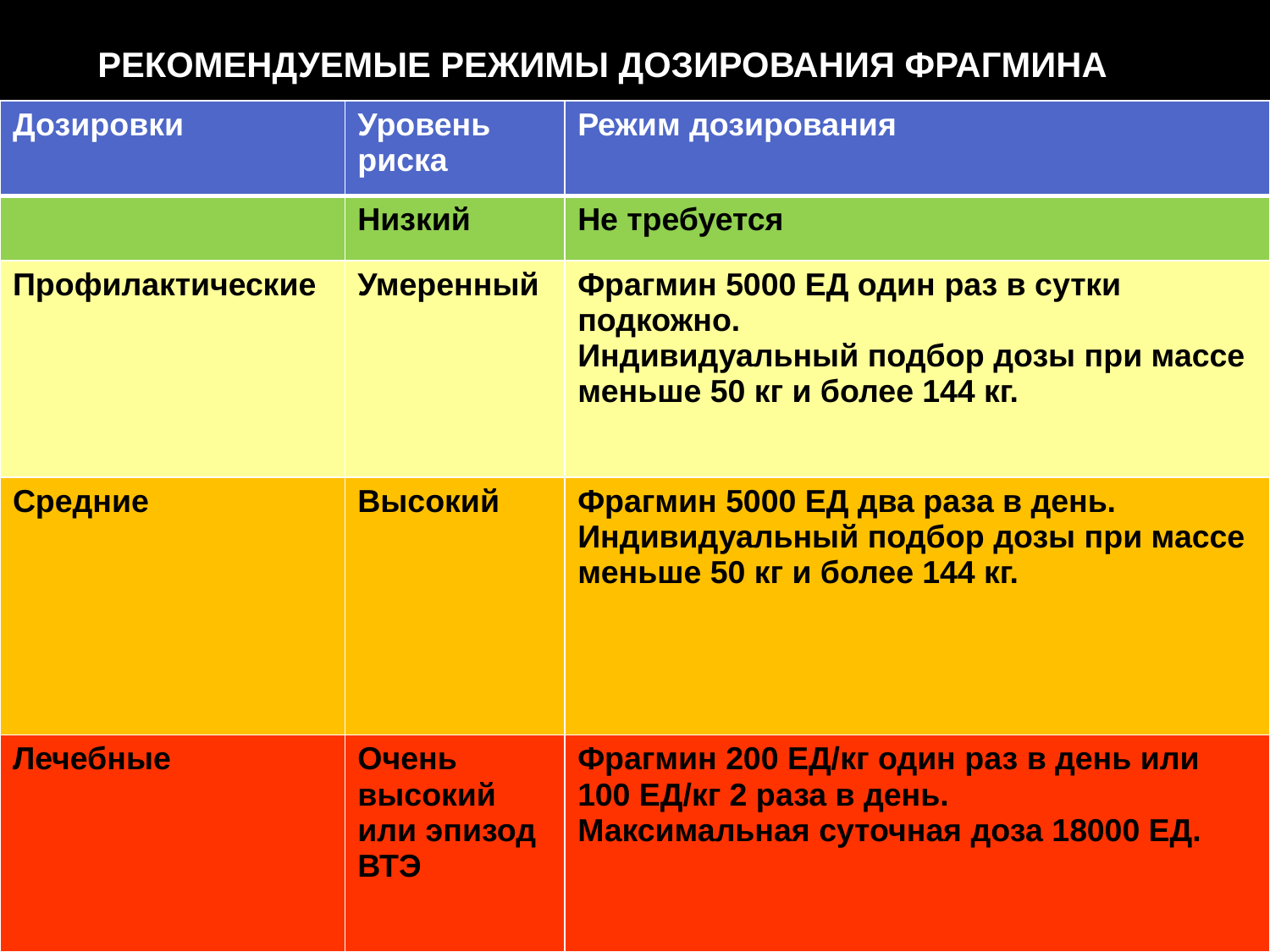

РЕКОМЕНДУЕМЫЕ РЕЖИМЫ ДОЗИРОВАНИЯ ФРАГМИНА
| Дозировки | Уровень риска | Режим дозирования |
| --- | --- | --- |
|  | Низкий | Не требуется |
| Профилактические | Умеренный | Фрагмин 5000 ЕД один раз в сутки подкожно. Индивидуальный подбор дозы при массе меньше 50 кг и более 144 кг. |
| Средние | Высокий | Фрагмин 5000 ЕД два раза в день. Индивидуальный подбор дозы при массе меньше 50 кг и более 144 кг. |
| Лечебные | Очень высокий или эпизод ВТЭ | Фрагмин 200 ЕД/кг один раз в день или 100 ЕД/кг 2 раза в день. Максимальная суточная доза 18000 ЕД. |